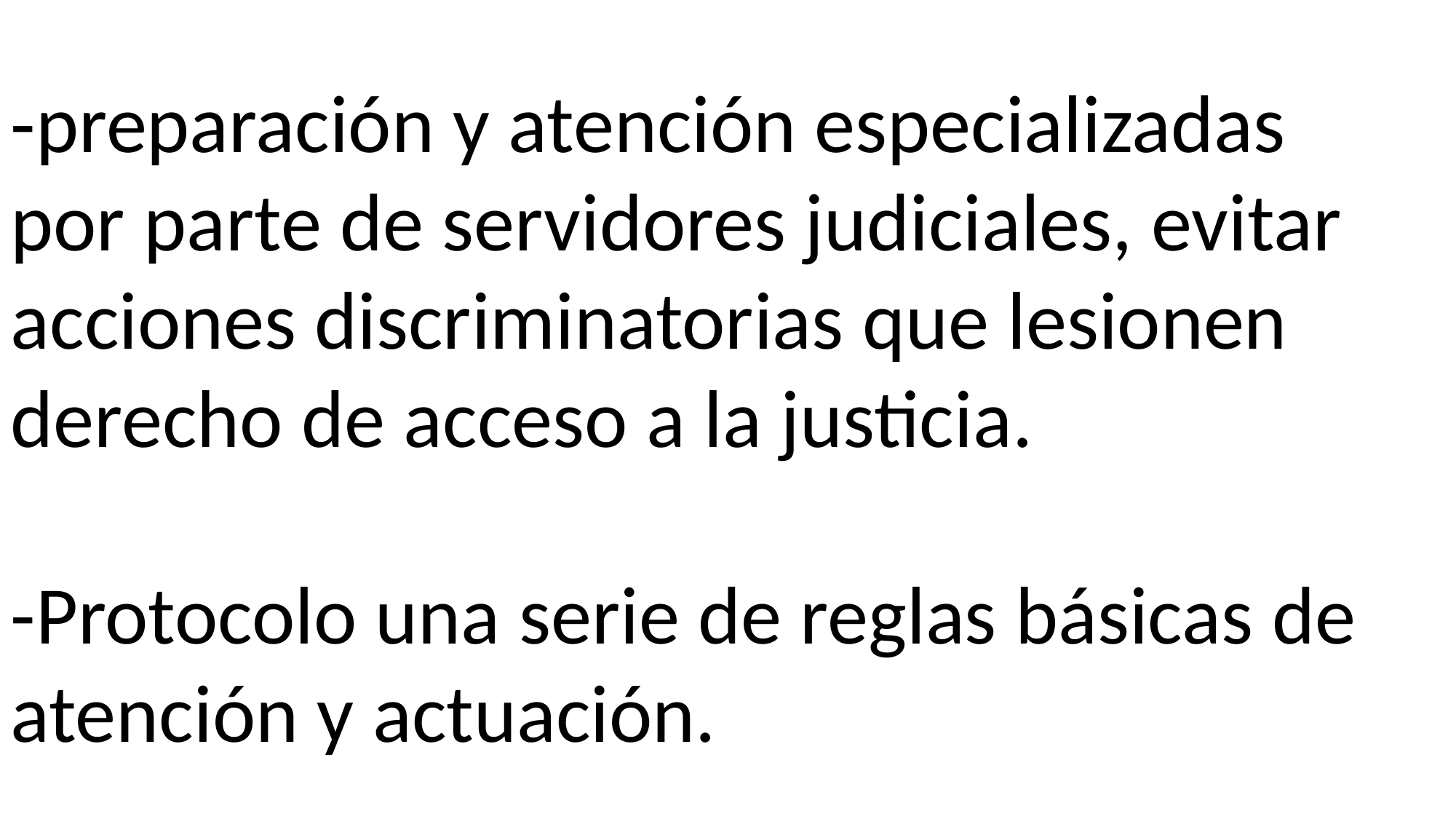

-preparación y atención especializadas por parte de servidores judiciales, evitar acciones discriminatorias que lesionen derecho de acceso a la justicia.

-Protocolo una serie de reglas básicas de atención y actuación.